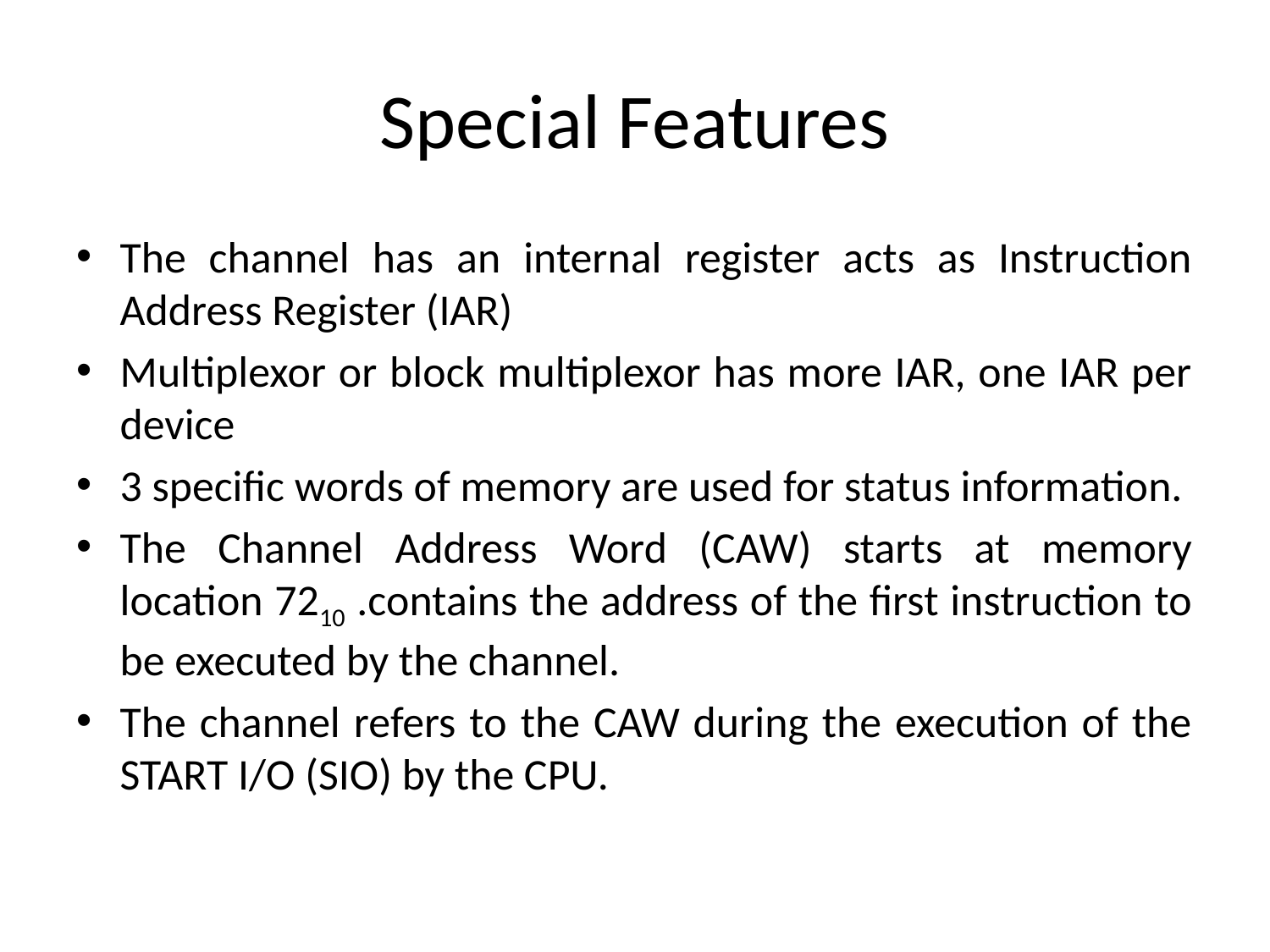

# Special Features
The channel has an internal register acts as Instruction Address Register (IAR)
Multiplexor or block multiplexor has more IAR, one IAR per device
3 specific words of memory are used for status information.
The Channel Address Word (CAW) starts at memory location 7210 .contains the address of the first instruction to be executed by the channel.
The channel refers to the CAW during the execution of the START I/O (SIO) by the CPU.